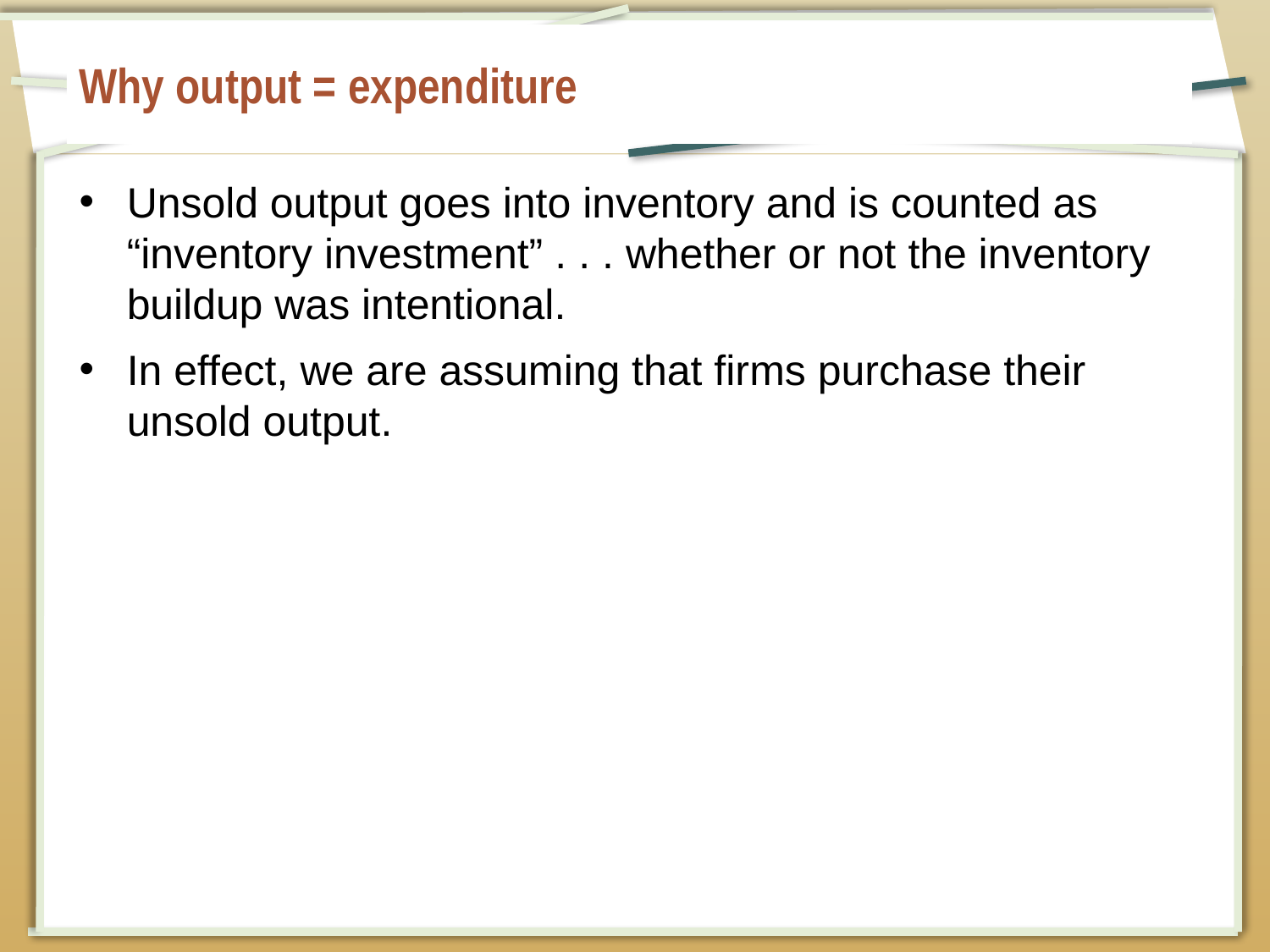

# Why output = expenditure
Unsold output goes into inventory and is counted as “inventory investment” . . . whether or not the inventory buildup was intentional.
In effect, we are assuming that firms purchase their unsold output.